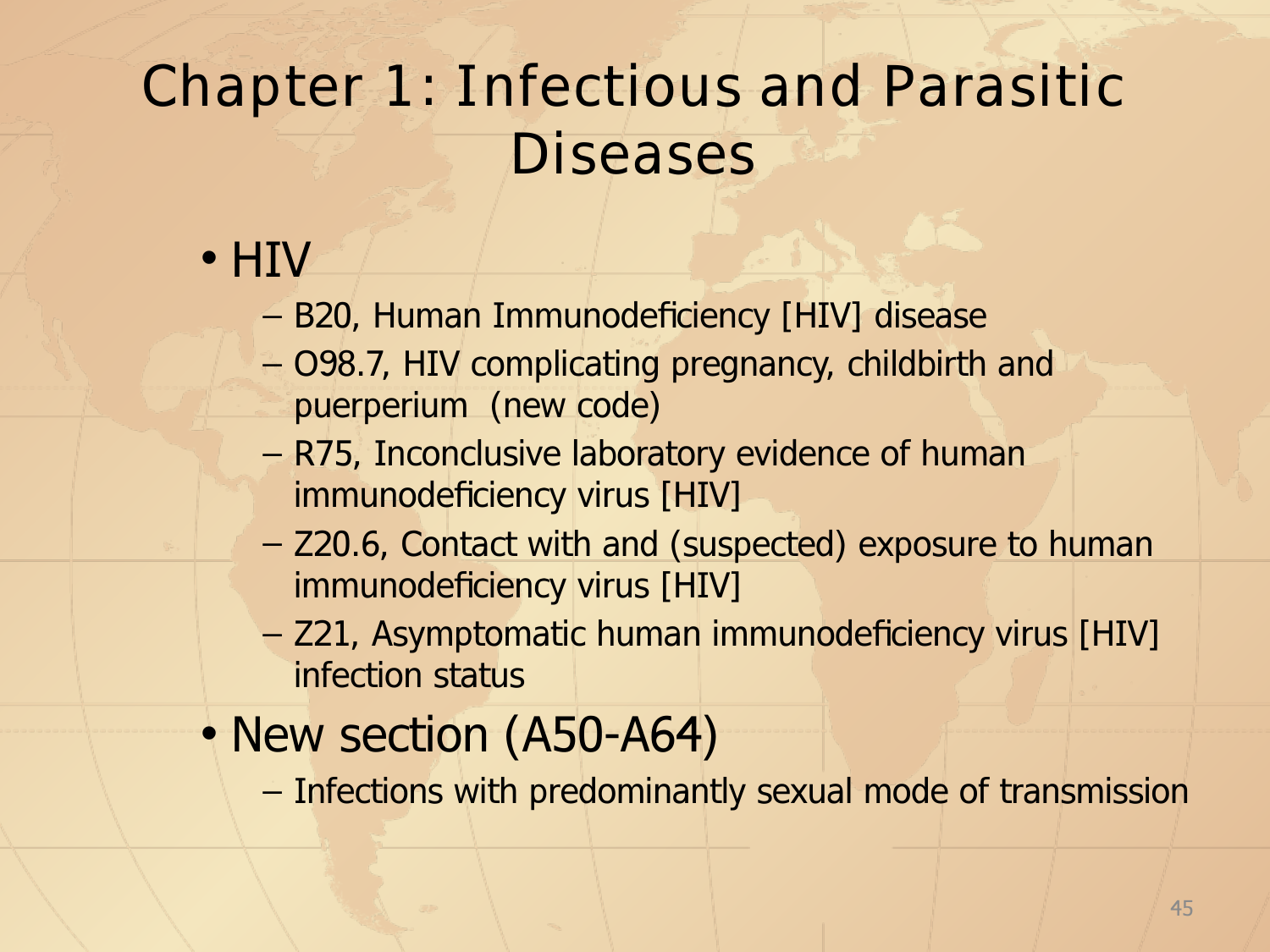

# Chapter 1: Infectious and Parasitic Diseases
HIV
B20, Human Immunodeficiency [HIV] disease
O98.7, HIV complicating pregnancy, childbirth and puerperium  (new code)
R75, Inconclusive laboratory evidence of human immunodeficiency virus [HIV]
Z20.6, Contact with and (suspected) exposure to human immunodeficiency virus [HIV]
Z21, Asymptomatic human immunodeficiency virus [HIV] infection status
New section (A50-A64)
Infections with predominantly sexual mode of transmission

45